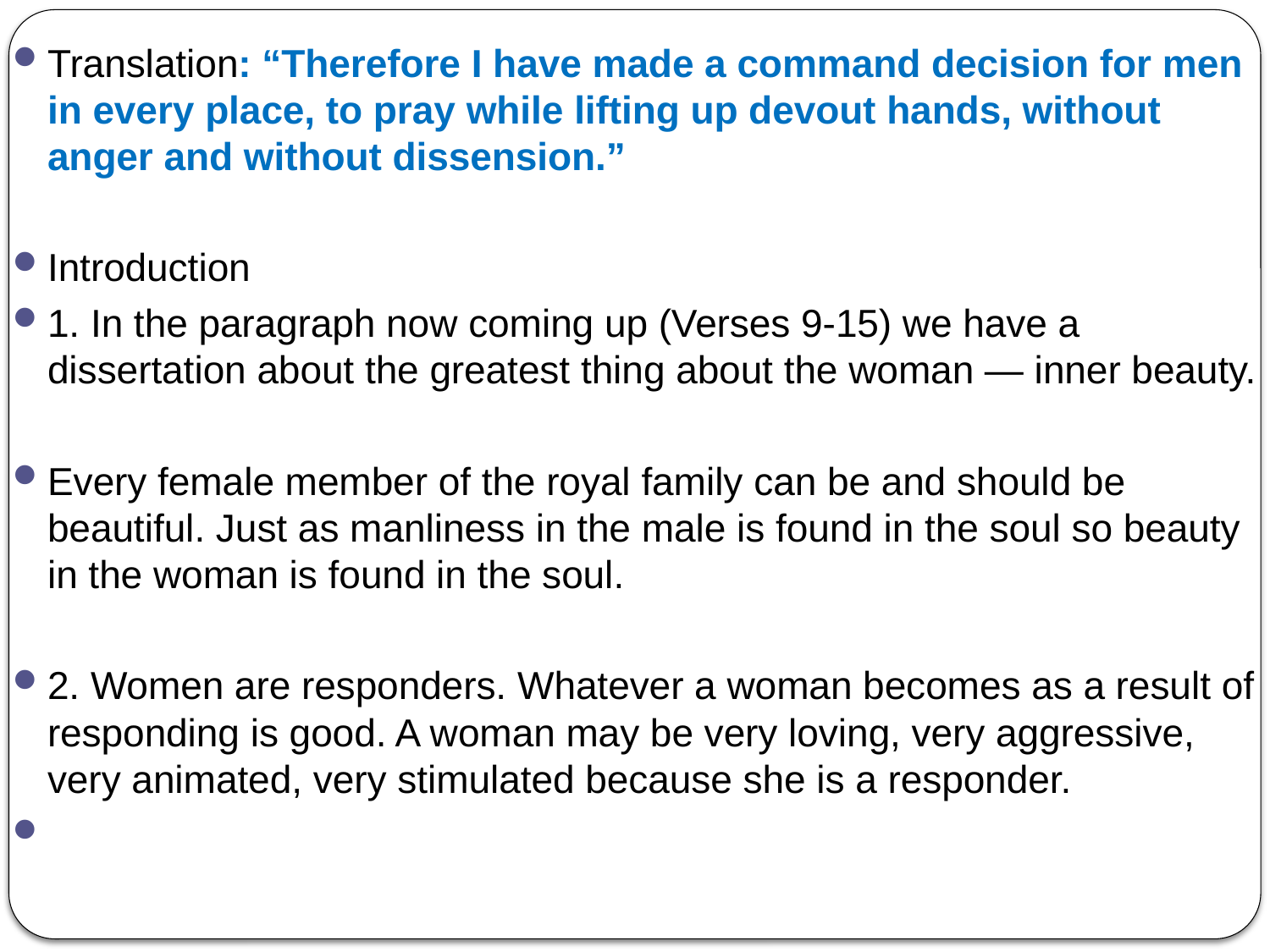

Translation: “Therefore I have made a command decision for men in every place, to pray while lifting up devout hands, without anger and without dissension.”

Introduction
1. In the paragraph now coming up (Verses 9-15) we have a dissertation about the greatest thing about the woman — inner beauty.

Every female member of the royal family can be and should be beautiful. Just as manliness in the male is found in the soul so beauty in the woman is found in the soul.

2. Women are responders. Whatever a woman becomes as a result of responding is good. A woman may be very loving, very aggressive, very animated, very stimulated because she is a responder.